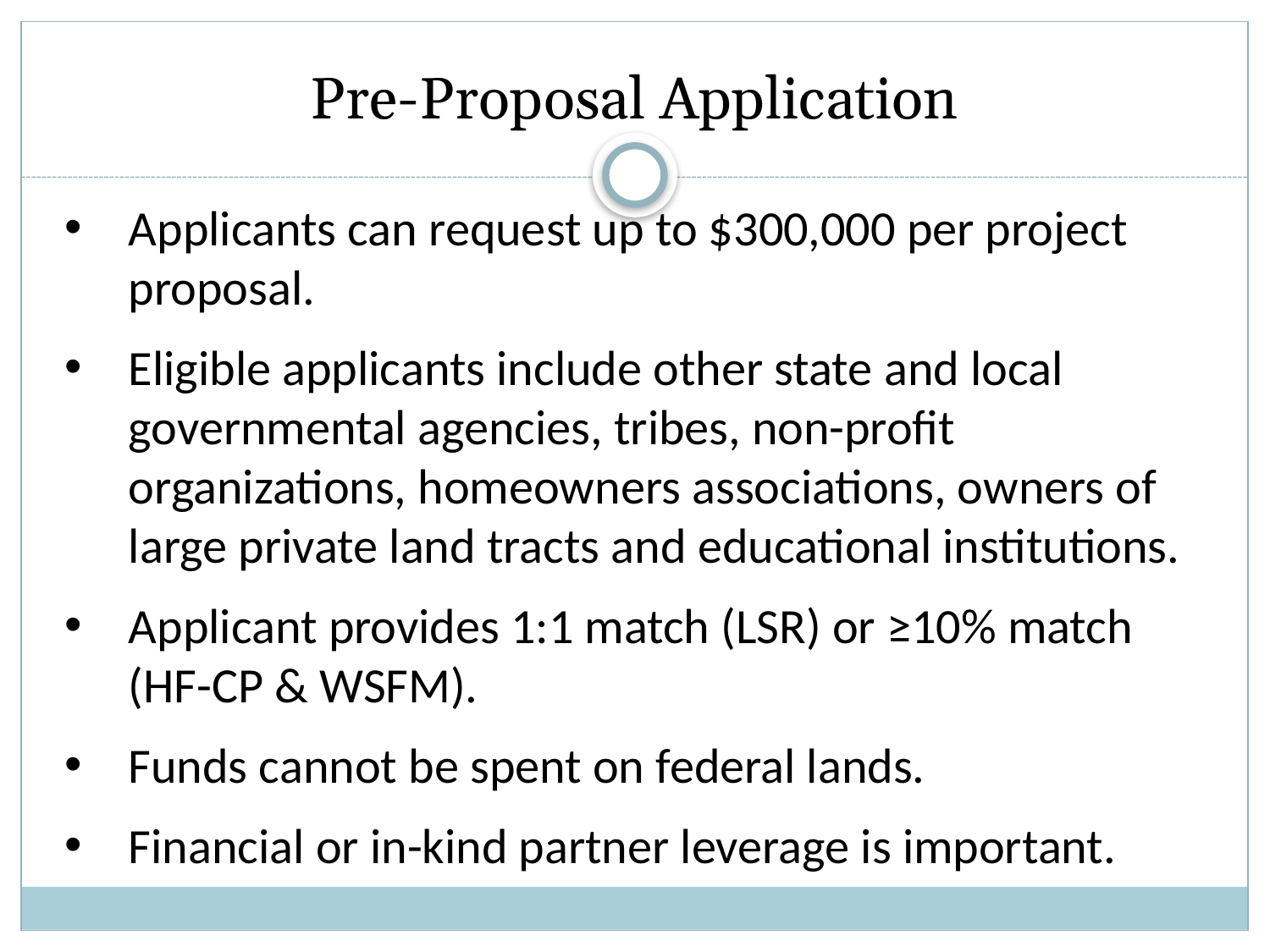

# Pre-Proposal Application
Applicants can request up to $300,000 per project proposal.
Eligible applicants include other state and local governmental agencies, tribes, non-profit organizations, homeowners associations, owners of large private land tracts and educational institutions.
Applicant provides 1:1 match (LSR) or ≥10% match (HF-CP & WSFM).
Funds cannot be spent on federal lands.
Financial or in-kind partner leverage is important.